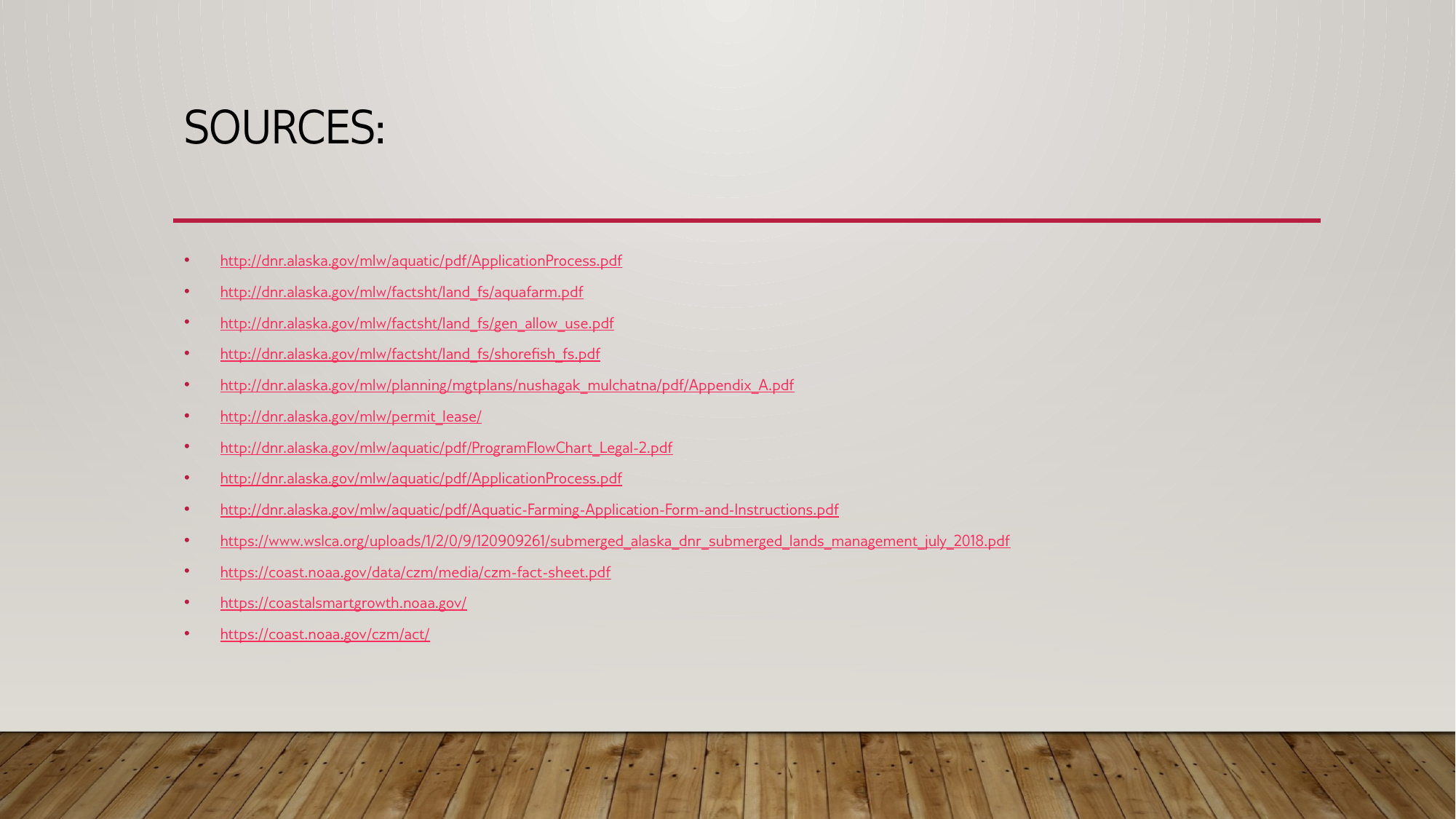

# Sources:
http://dnr.alaska.gov/mlw/aquatic/pdf/ApplicationProcess.pdf
http://dnr.alaska.gov/mlw/factsht/land_fs/aquafarm.pdf
http://dnr.alaska.gov/mlw/factsht/land_fs/gen_allow_use.pdf
http://dnr.alaska.gov/mlw/factsht/land_fs/shorefish_fs.pdf
http://dnr.alaska.gov/mlw/planning/mgtplans/nushagak_mulchatna/pdf/Appendix_A.pdf
http://dnr.alaska.gov/mlw/permit_lease/
http://dnr.alaska.gov/mlw/aquatic/pdf/ProgramFlowChart_Legal-2.pdf
http://dnr.alaska.gov/mlw/aquatic/pdf/ApplicationProcess.pdf
http://dnr.alaska.gov/mlw/aquatic/pdf/Aquatic-Farming-Application-Form-and-Instructions.pdf
https://www.wslca.org/uploads/1/2/0/9/120909261/submerged_alaska_dnr_submerged_lands_management_july_2018.pdf
https://coast.noaa.gov/data/czm/media/czm-fact-sheet.pdf
https://coastalsmartgrowth.noaa.gov/
https://coast.noaa.gov/czm/act/